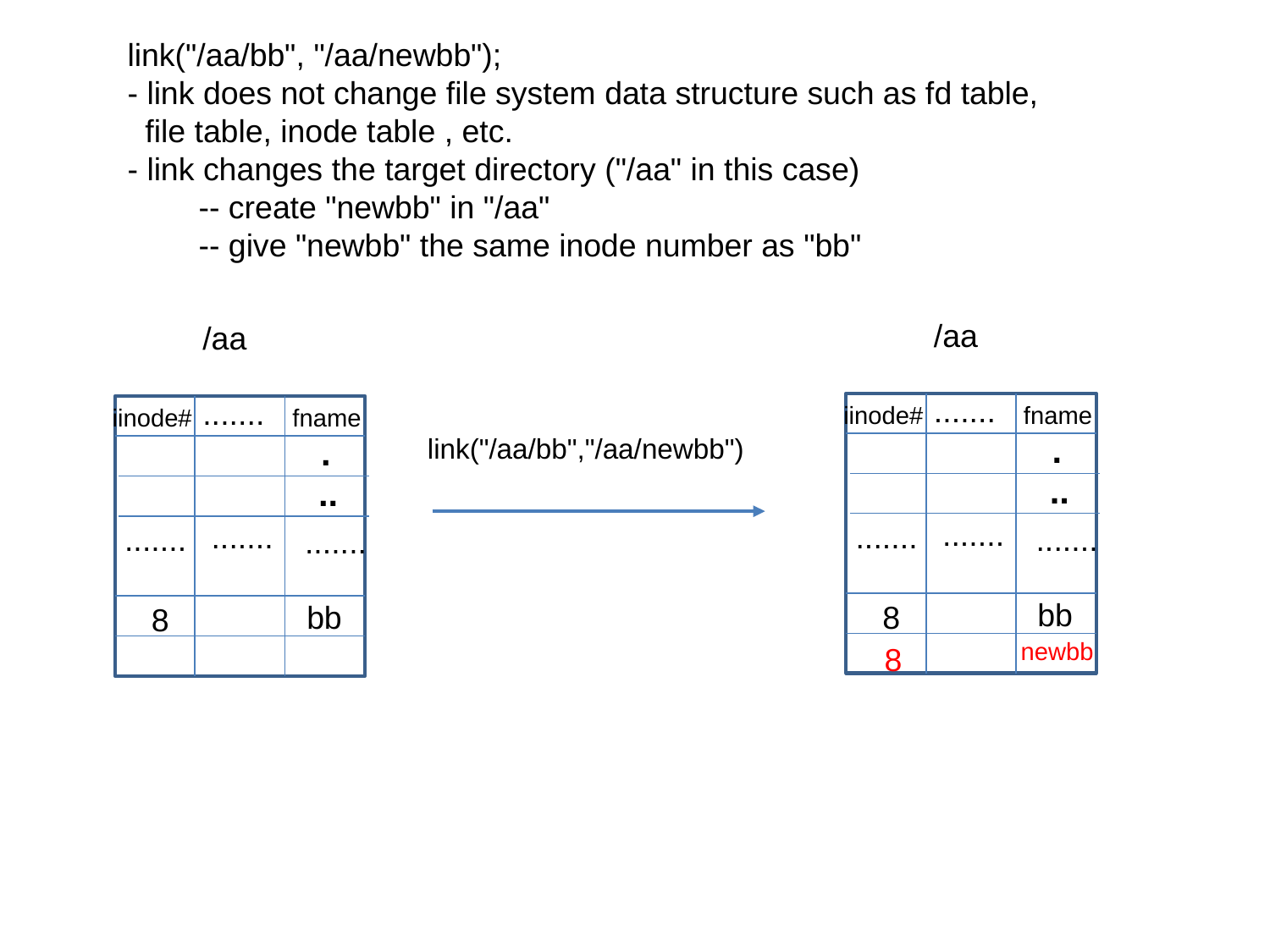

link("/aa/bb", "/aa/newbb");
- link does not change file system data structure such as fd table,
  file table, inode table , etc.
- link changes the target directory ("/aa" in this case)
        -- create "newbb" in "/aa"
        -- give "newbb" the same inode number as "bb"

/aa
/aa
.......
.......
fname
iinode#

fname
iinode#

.
.
link("/aa/bb","/aa/newbb")
..
..
.......
.......
.......
.......
.......
.......
bb
bb
8
8
newbb
8